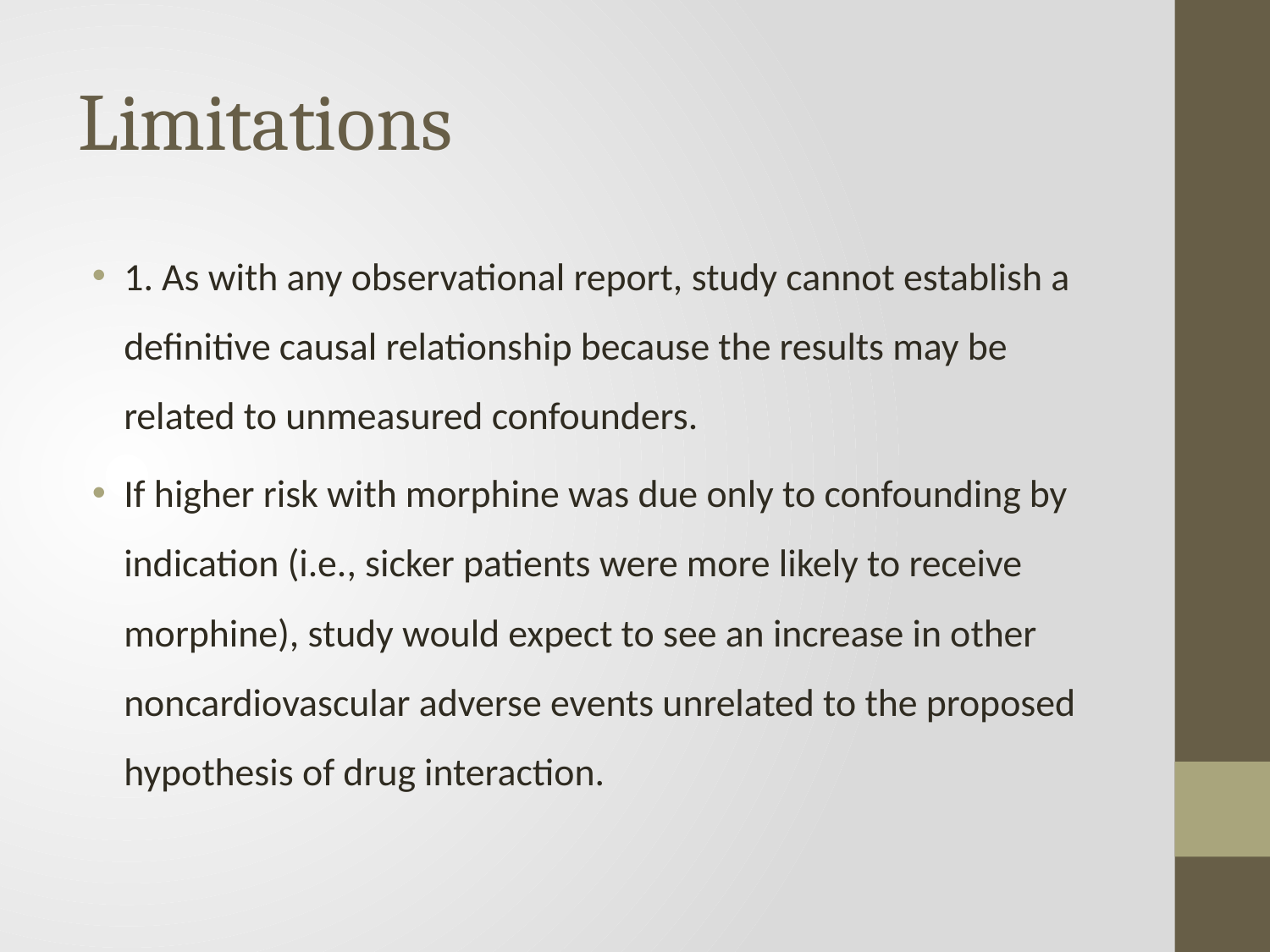

# Limitations
1. As with any observational report, study cannot establish a definitive causal relationship because the results may be related to unmeasured confounders.
If higher risk with morphine was due only to confounding by indication (i.e., sicker patients were more likely to receive morphine), study would expect to see an increase in other noncardiovascular adverse events unrelated to the proposed hypothesis of drug interaction.